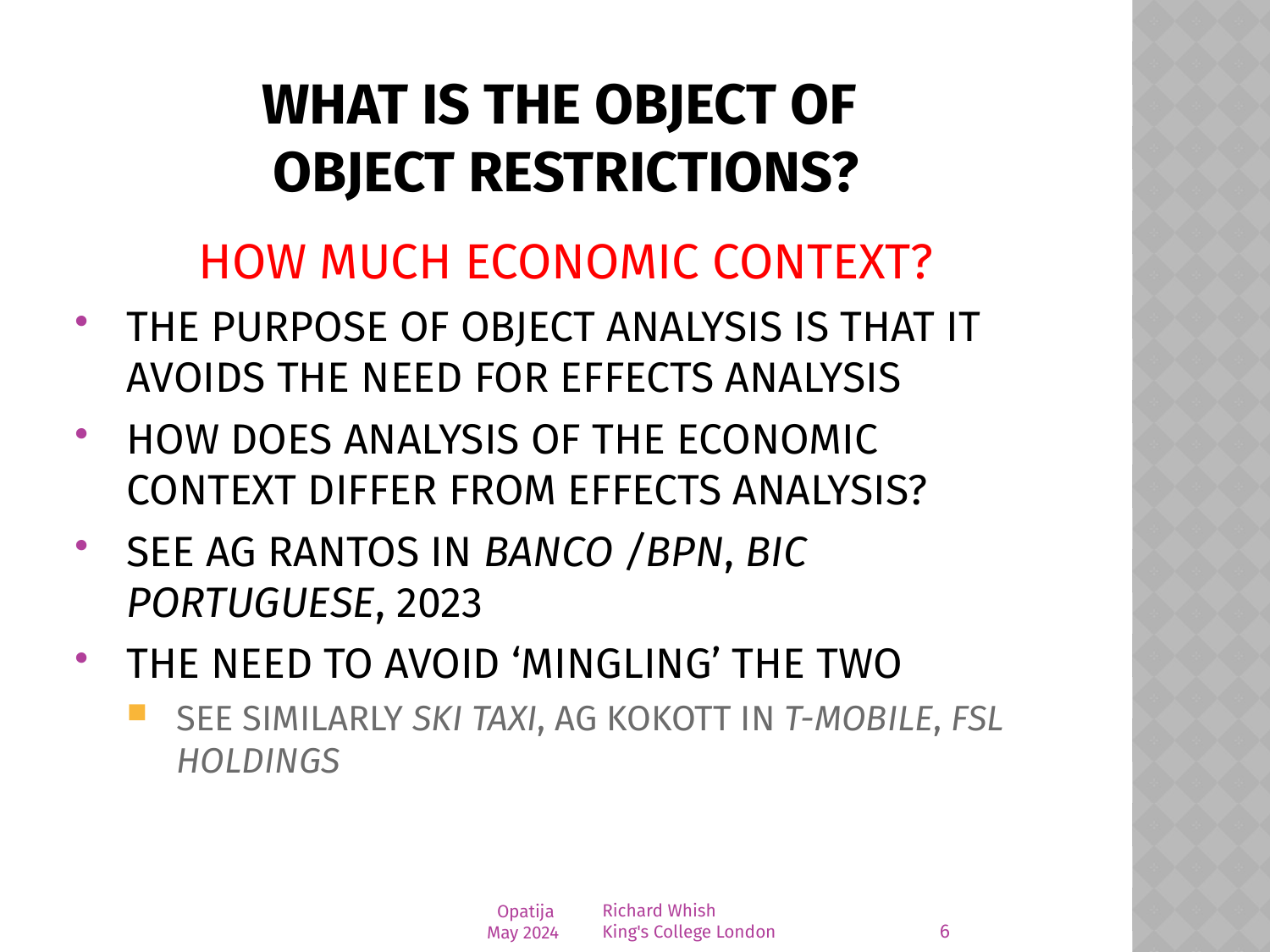

# What is the object of object restrictions?
HOW MUCH ECONOMIC CONTEXT?
THE PURPOSE OF OBJECT ANALYSIS IS THAT IT AVOIDS THE NEED FOR EFFECTS ANALYSIS
HOW DOES ANALYSIS OF THE ECONOMIC CONTEXT DIFFER FROM EFFECTS ANALYSIS?
SEE AG RANTOS IN Banco /bpn, bic Portuguese, 2023
The need to avoid ‘mingling’ the two
SEE SIMILARLY SKI TAXI, AG KOKOTT IN T-MOBILE, FSL HOLDINGS
6
Opatija
May 2024
Richard Whish
King's College London